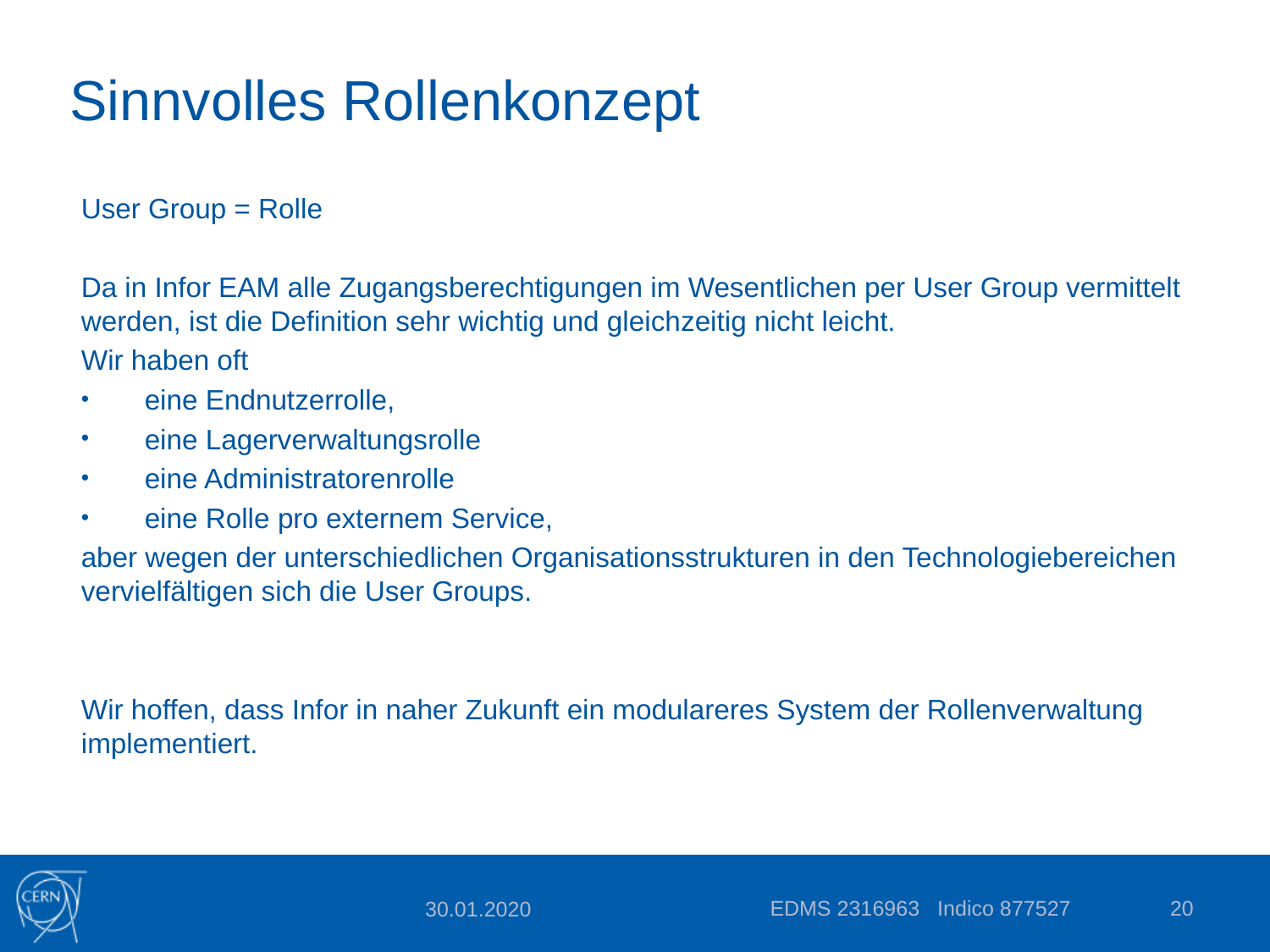

# Sinnvolles Rollenkonzept
User Group = Rolle

Da in Infor EAM alle Zugangsberechtigungen im Wesentlichen per User Group vermittelt werden, ist die Definition sehr wichtig und gleichzeitig nicht leicht.
Wir haben oft
eine Endnutzerrolle,
eine Lagerverwaltungsrolle
eine Administratorenrolle
eine Rolle pro externem Service,
aber wegen der unterschiedlichen Organisationsstrukturen in den Technologiebereichen  vervielfältigen sich die User Groups.

Wir hoffen, dass Infor in naher Zukunft ein modulareres System der Rollenverwaltung implementiert.
EDMS 2316963   Indico 877527
20
30.01.2020